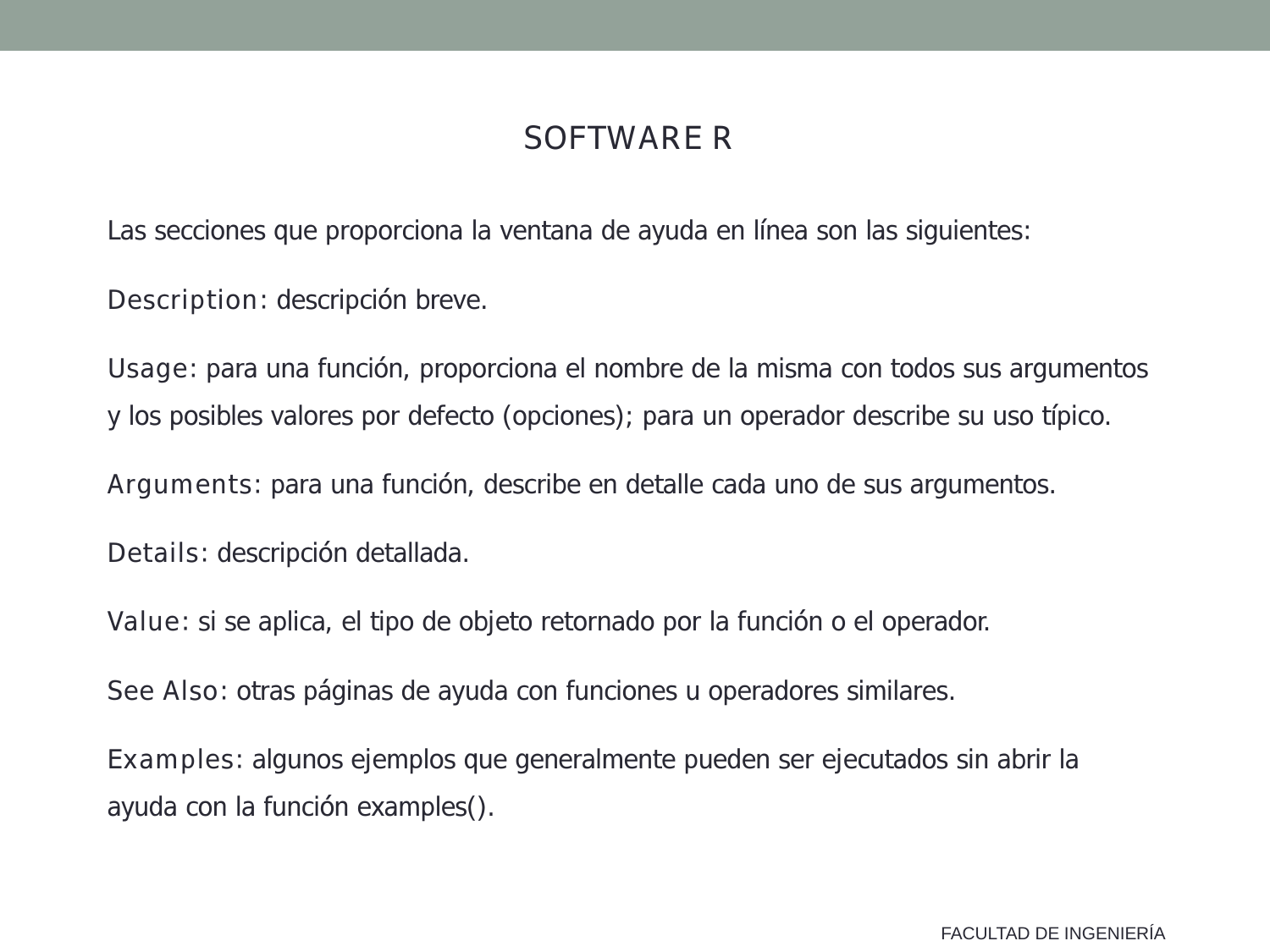

SOFTWARE R

Las secciones que proporciona la ventana de ayuda en línea son las siguientes:
Description: descripción breve.
Usage: para una función, proporciona el nombre de la misma con todos sus argumentos y los posibles valores por defecto (opciones); para un operador describe su uso típico.
Arguments: para una función, describe en detalle cada uno de sus argumentos.
Details: descripción detallada.
Value: si se aplica, el tipo de objeto retornado por la función o el operador.
See Also: otras páginas de ayuda con funciones u operadores similares.
Examples: algunos ejemplos que generalmente pueden ser ejecutados sin abrir la ayuda con la función examples().
FACULTAD DE INGENIERÍA